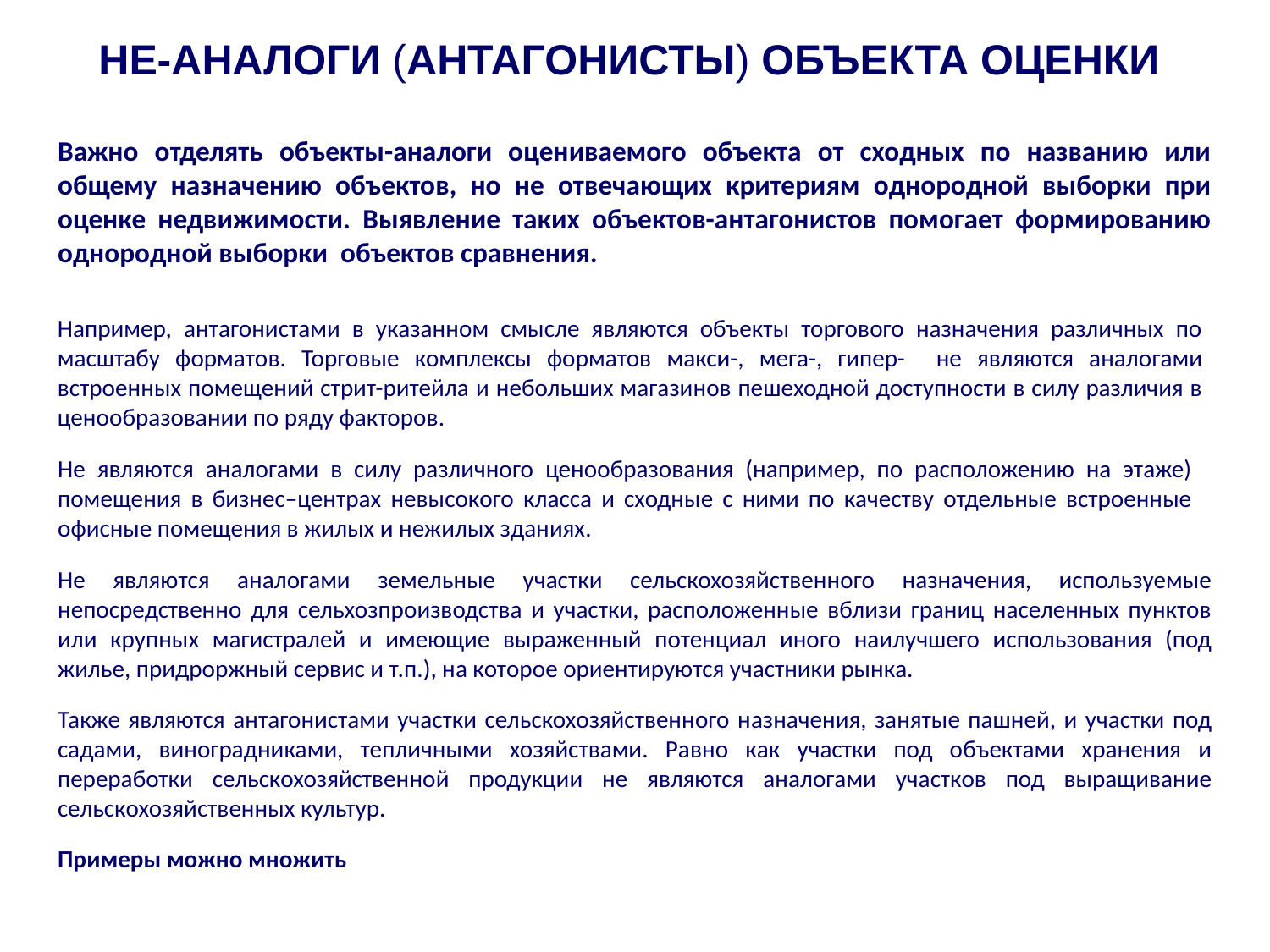

Не-аналоги (антагонисты) объекта оценки
Важно отделять объекты-аналоги оцениваемого объекта от сходных по названию или общему назначению объектов, но не отвечающих критериям однородной выборки при оценке недвижимости. Выявление таких объектов-антагонистов помогает формированию однородной выборки  объектов сравнения.
Например, антагонистами в указанном смысле являются объекты торгового назначения различных по масштабу форматов. Торговые комплексы форматов макси-, мега-, гипер-  не являются аналогами встроенных помещений стрит-ритейла и небольших магазинов пешеходной доступности в силу различия в ценообразовании по ряду факторов.
Не являются аналогами в силу различного ценообразования (например, по расположению на этаже) помещения в бизнес–центрах невысокого класса и сходные с ними по качеству отдельные встроенные офисные помещения в жилых и нежилых зданиях.
Не являются аналогами земельные участки сельскохозяйственного назначения, используемые непосредственно для сельхозпроизводства и участки, расположенные вблизи границ населенных пунктов или крупных магистралей и имеющие выраженный потенциал иного наилучшего использования (под жилье, придроржный сервис и т.п.), на которое ориентируются участники рынка.
Также являются антагонистами участки сельскохозяйственного назначения, занятые пашней, и участки под садами, виноградниками, тепличными хозяйствами. Равно как участки под объектами хранения и переработки сельскохозяйственной продукции не являются аналогами участков под выращивание сельскохозяйственных культур.
Примеры можно множить